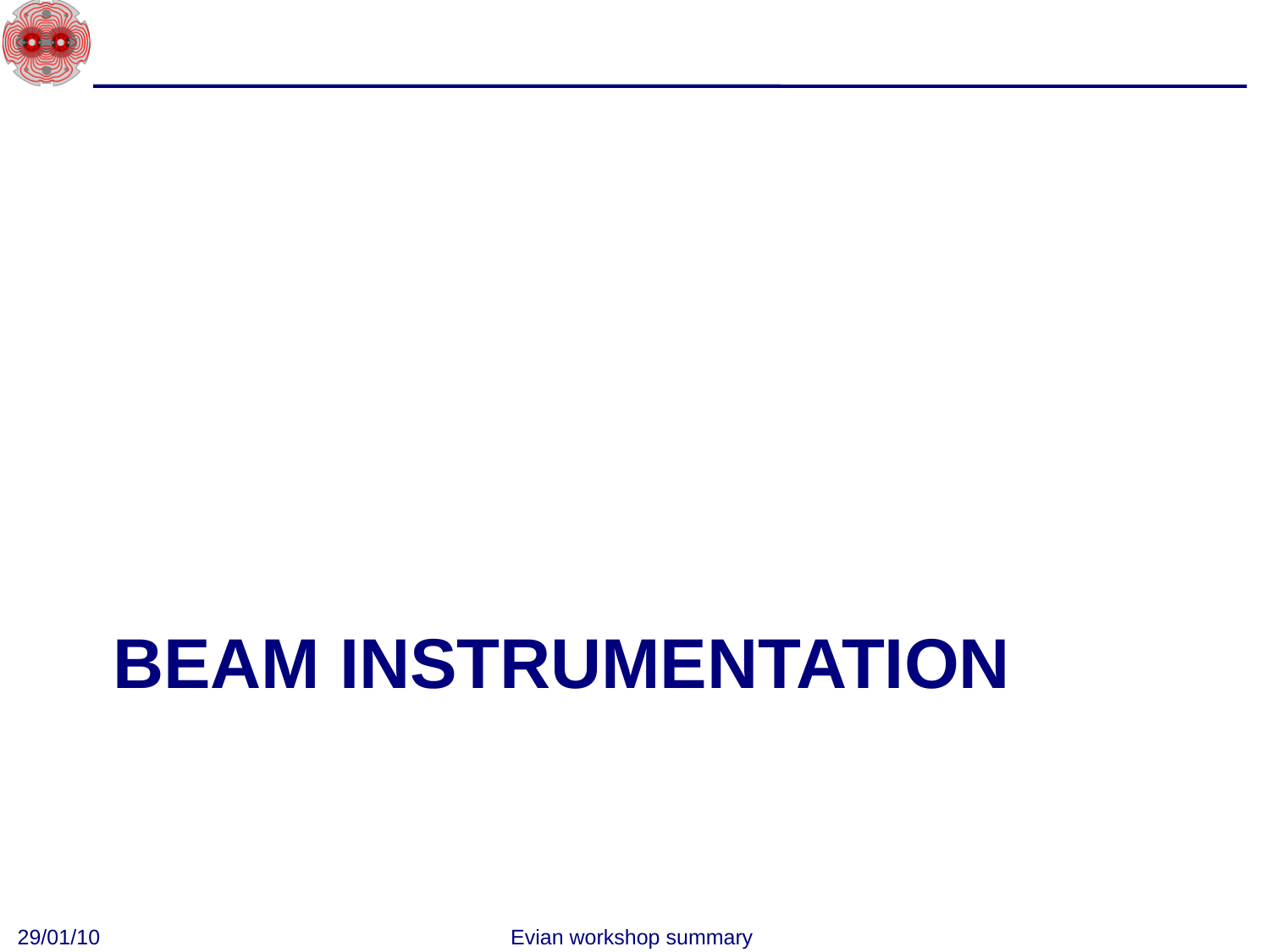

# Beam instrumentation
29/01/10
Evian workshop summary